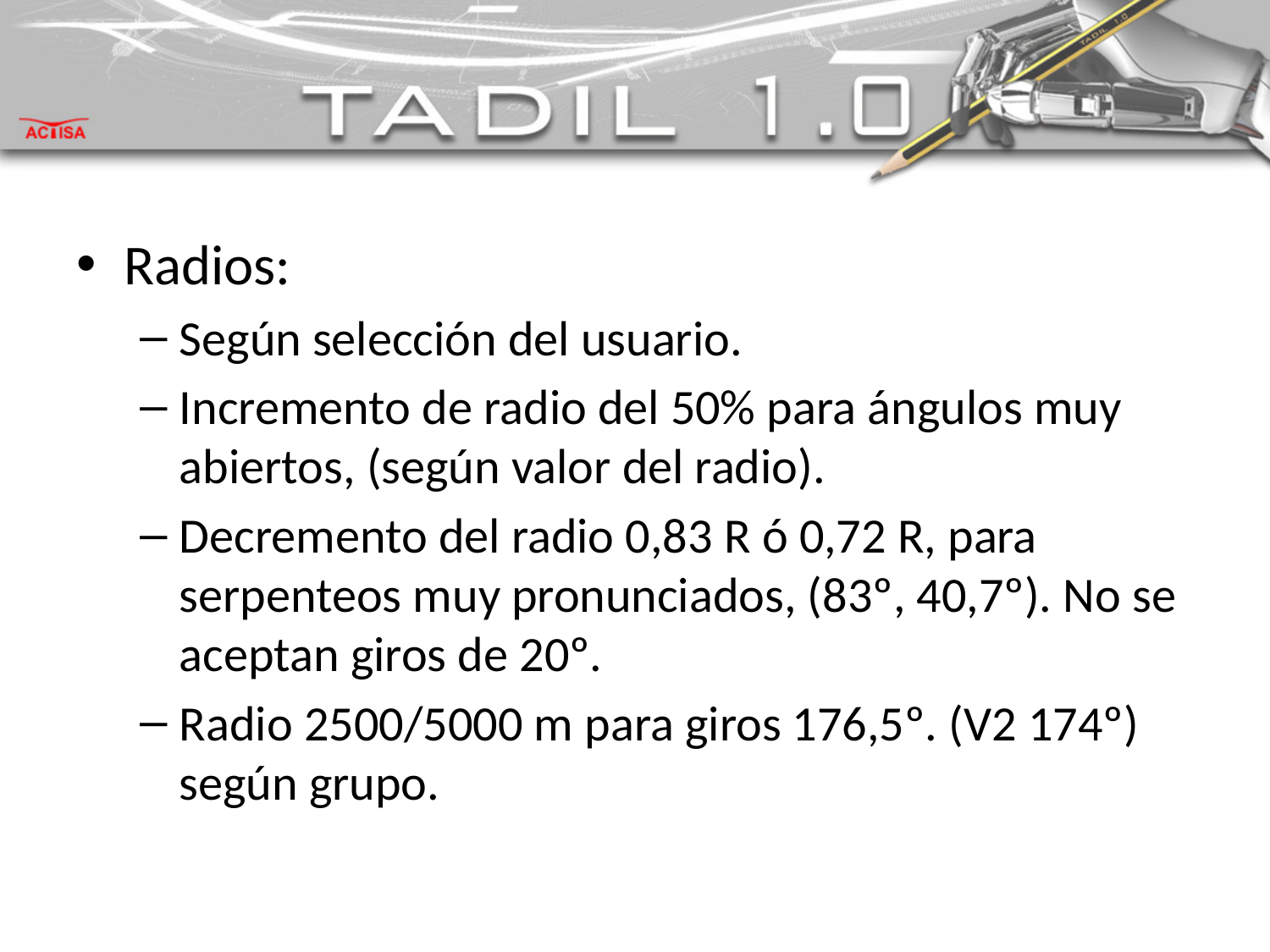

#
Radios:
Según selección del usuario.
Incremento de radio del 50% para ángulos muy abiertos, (según valor del radio).
Decremento del radio 0,83 R ó 0,72 R, para serpenteos muy pronunciados, (83º, 40,7º). No se aceptan giros de 20º.
Radio 2500/5000 m para giros 176,5º. (V2 174º) según grupo.